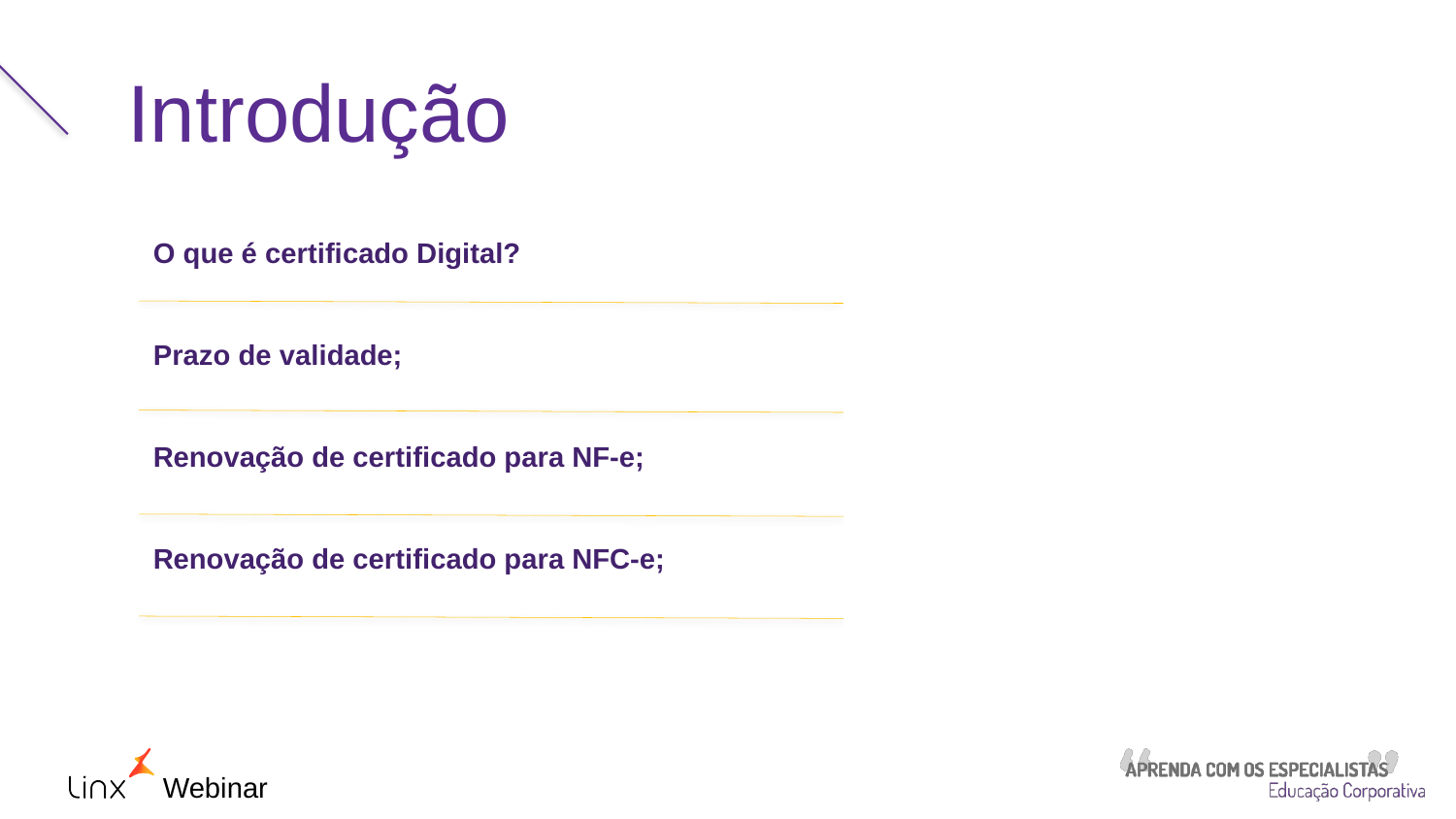

Introdução
O que é certificado Digital?

Prazo de validade;

Renovação de certificado para NF-e;

Renovação de certificado para NFC-e;